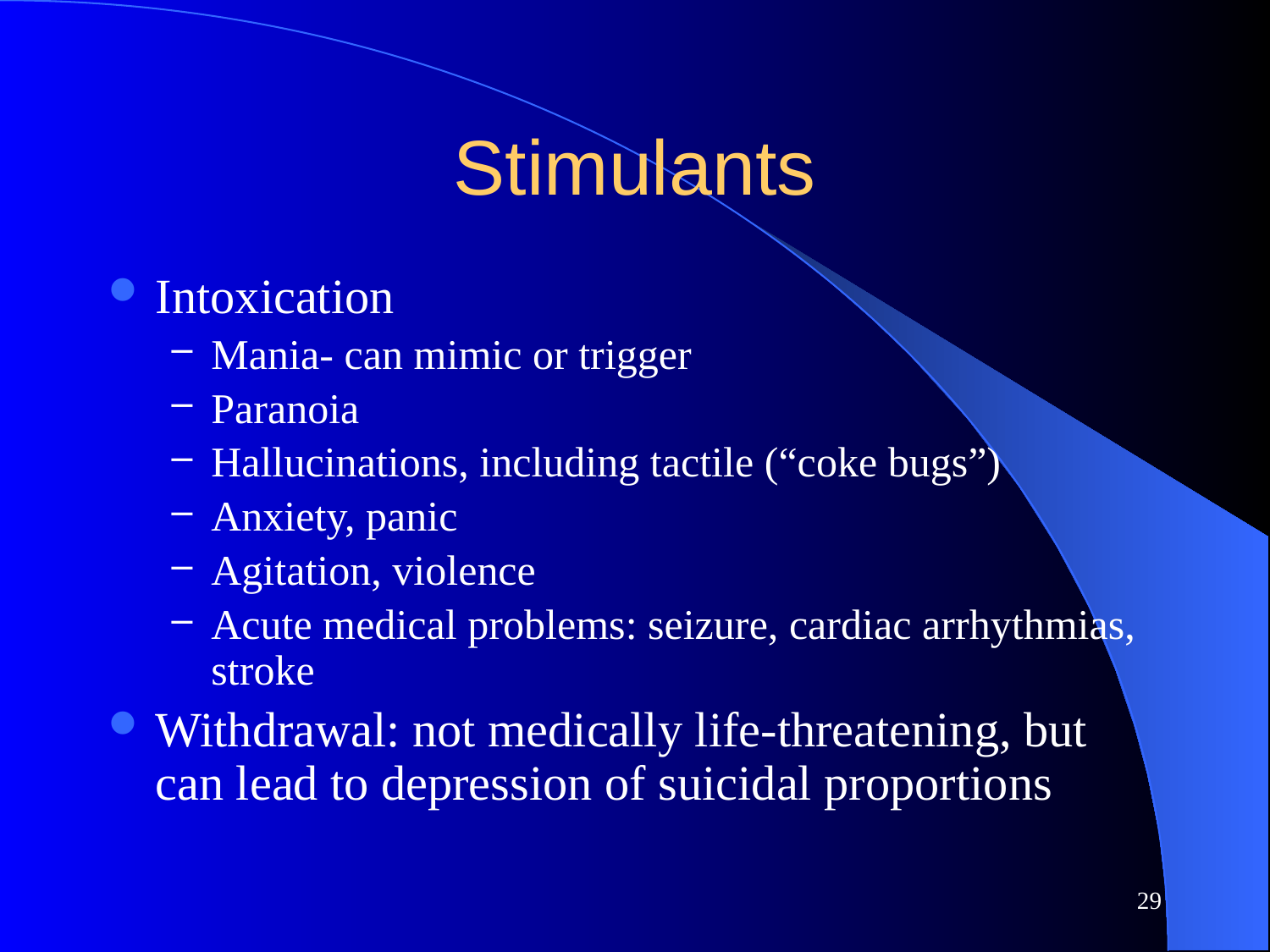

# Stimulants
Intoxication
Mania- can mimic or trigger
Paranoia
Hallucinations, including tactile (“coke bugs”)
Anxiety, panic
Agitation, violence
Acute medical problems: seizure, cardiac arrhythmias, stroke
Withdrawal: not medically life-threatening, but can lead to depression of suicidal proportions
29